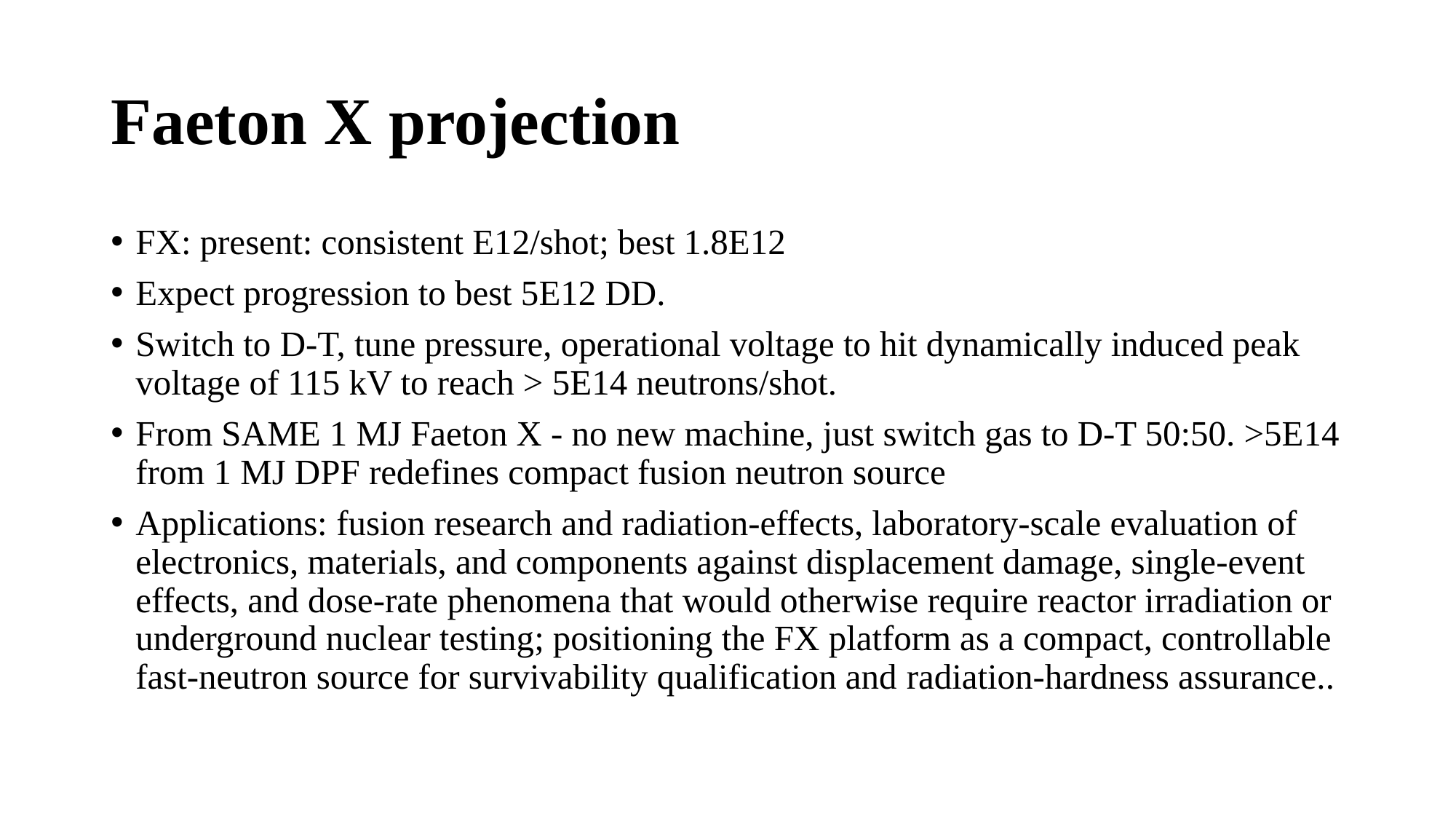

# Faeton X projection
FX: present: consistent E12/shot; best 1.8E12
Expect progression to best 5E12 DD.
Switch to D-T, tune pressure, operational voltage to hit dynamically induced peak voltage of 115 kV to reach > 5E14 neutrons/shot.
From SAME 1 MJ Faeton X - no new machine, just switch gas to D-T 50:50. >5E14 from 1 MJ DPF redefines compact fusion neutron source
Applications: fusion research and radiation-effects, laboratory-scale evaluation of electronics, materials, and components against displacement damage, single-event effects, and dose-rate phenomena that would otherwise require reactor irradiation or underground nuclear testing; positioning the FX platform as a compact, controllable fast-neutron source for survivability qualification and radiation-hardness assurance..